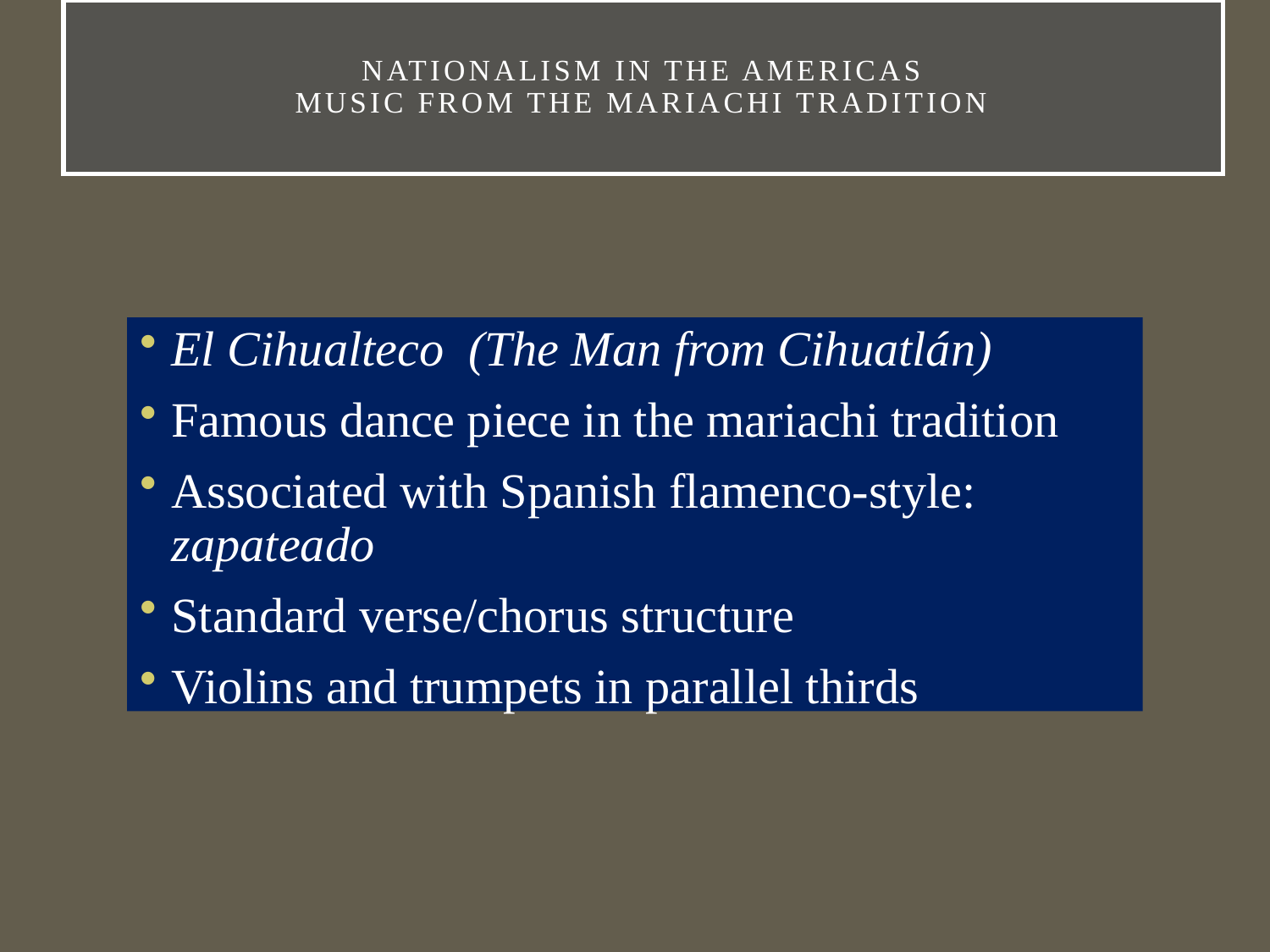

# Nationalism in the Americas Music from the Mariachi Tradition
El Cihualteco  (The Man from Cihuatlán)
Famous dance piece in the mariachi tradition
Associated with Spanish flamenco-style: zapateado
Standard verse/chorus structure
Violins and trumpets in parallel thirds